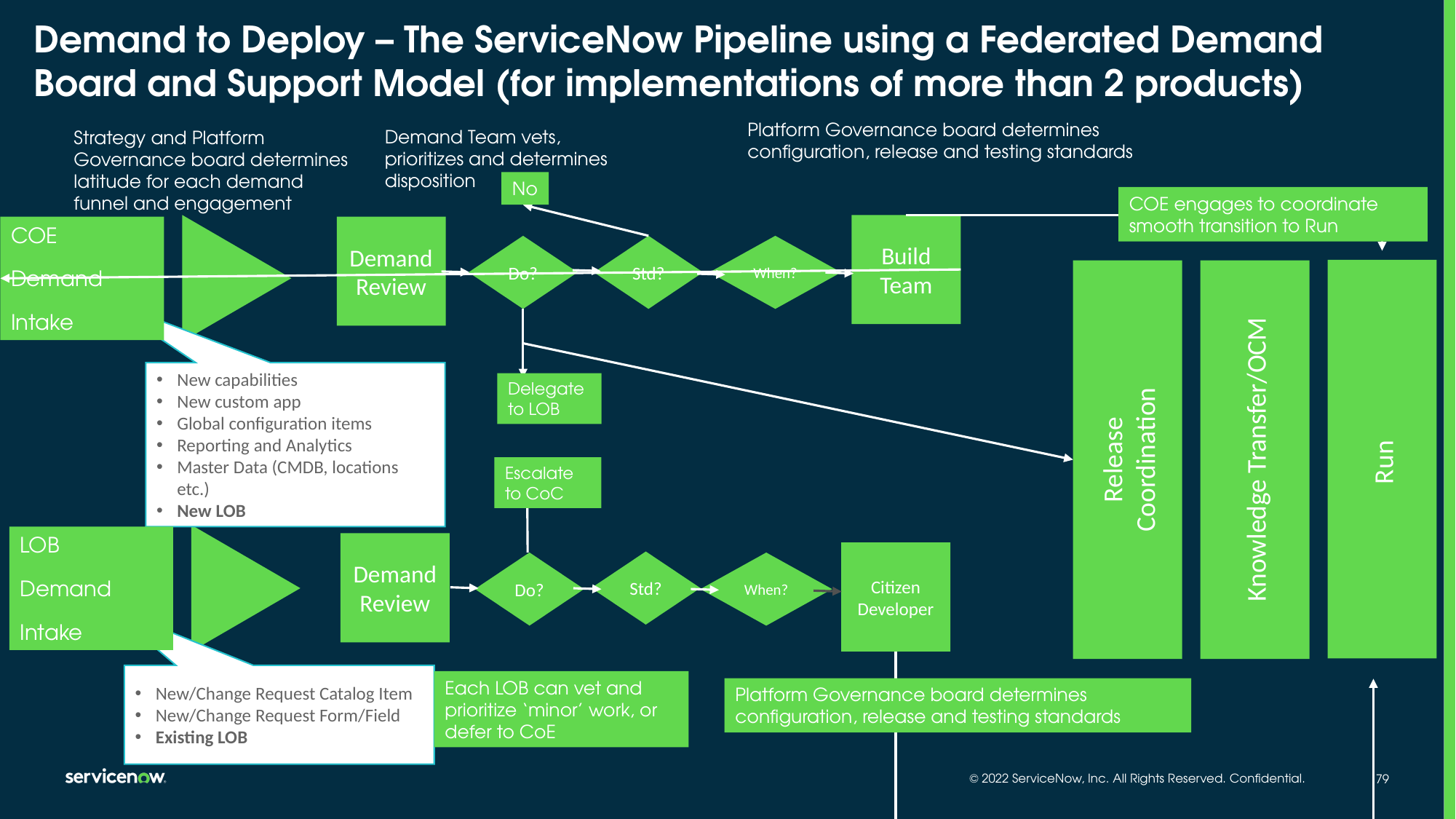

# Demand to Deploy – The ServiceNow Pipeline using a Federated Demand Board and Support Model (for implementations of more than 2 products)
Platform Governance board determines configuration, release and testing standards
Demand Team vets, prioritizes and determines disposition
Strategy and Platform Governance board determines latitude for each demand funnel and engagement model
No
COE engages to coordinate smooth transition to Run
Build
Team
Demand Review
COE
Demand
Intake

Do?
Std?
When?
Run
Release
Coordination
Knowledge Transfer/OCM
New capabilities
New custom app
Global configuration items
Reporting and Analytics
Master Data (CMDB, locations etc.)
New LOB
Delegate to LOB
Escalate to CoC
LOB
Demand
Intake
Demand Review

Citizen Developer
Std?
Do?
When?
New/Change Request Catalog Item
New/Change Request Form/Field
Existing LOB
Each LOB can vet and prioritize ‘minor’ work, or defer to CoE
Platform Governance board determines configuration, release and testing standards